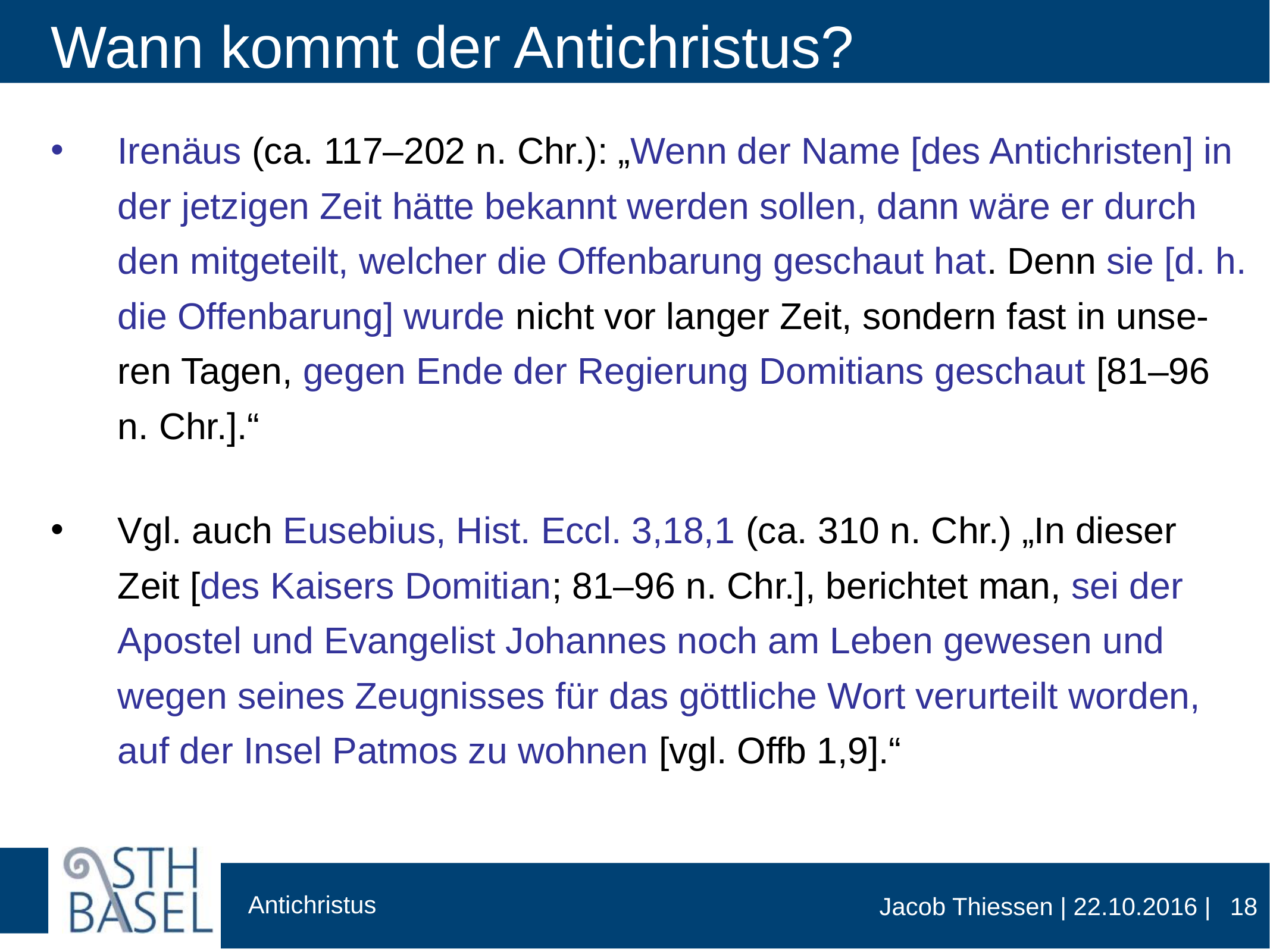

# Wann kommt der Antichristus?
Irenäus (ca. 117–202 n. Chr.): „Wenn der Name [des Antichristen] in der jetzigen Zeit hätte bekannt werden sollen, dann wäre er durch den mitgeteilt, welcher die Offenbarung geschaut hat. Denn sie [d. h. die Offenbarung] wurde nicht vor langer Zeit, sondern fast in unse-ren Tagen, gegen Ende der Regierung Domitians geschaut [81–96 n. Chr.].“
Vgl. auch Eusebius, Hist. Eccl. 3,18,1 (ca. 310 n. Chr.) „In dieser Zeit [des Kaisers Domitian; 81–96 n. Chr.], berichtet man, sei der Apostel und Evangelist Johannes noch am Leben gewesen und wegen seines Zeugnisses für das göttliche Wort verurteilt worden, auf der Insel Patmos zu wohnen [vgl. Offb 1,9].“

18